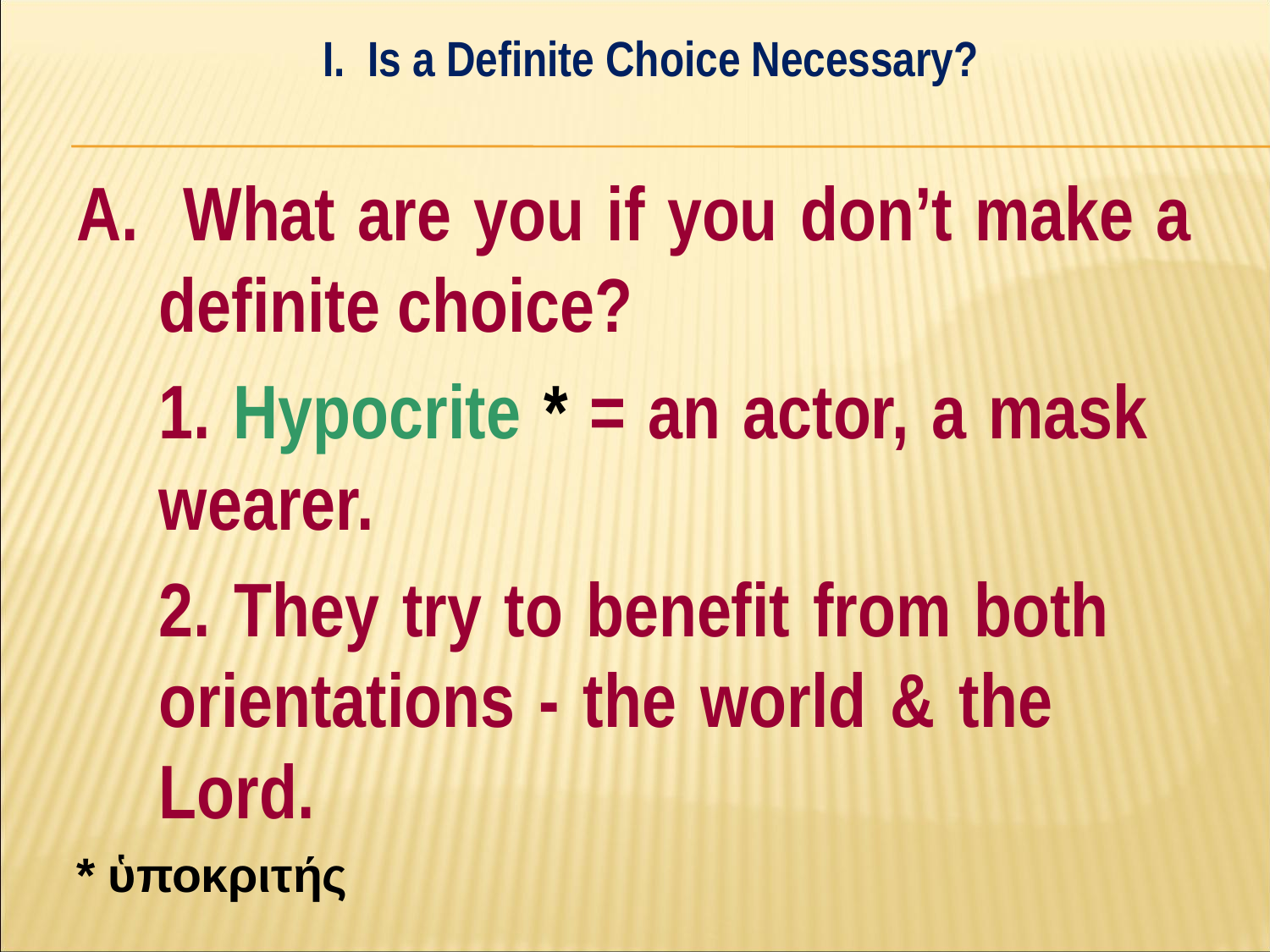

I.  Is a Definite Choice Necessary?
#
A.  What are you if you don’t make a definite choice?
	1. Hypocrite * = an actor, a mask 	wearer.
	2. They try to benefit from both 	orientations - the world & the 	Lord.
* ὑποκριτής